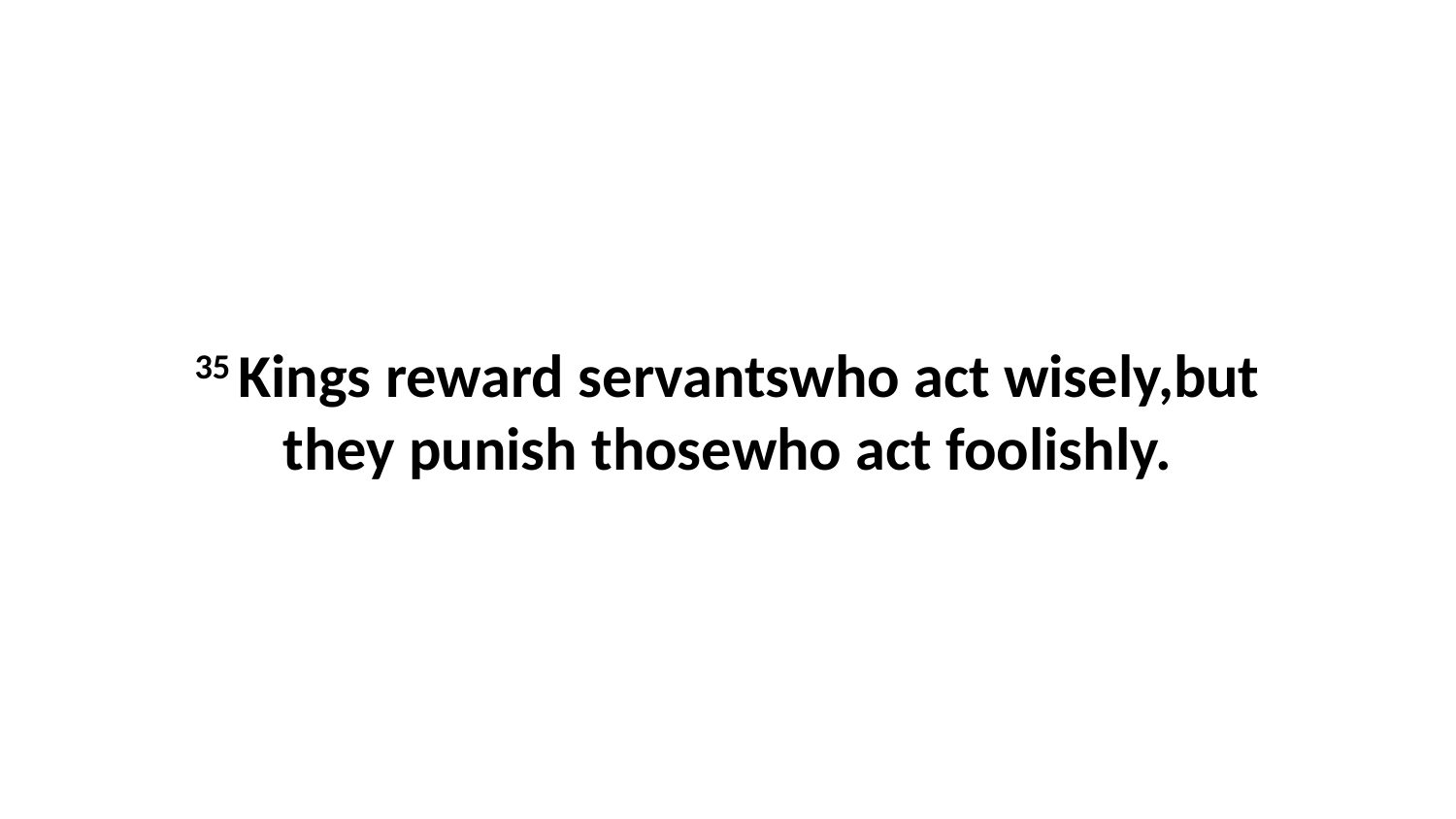

35 Kings reward servantswho act wisely,but they punish thosewho act foolishly.